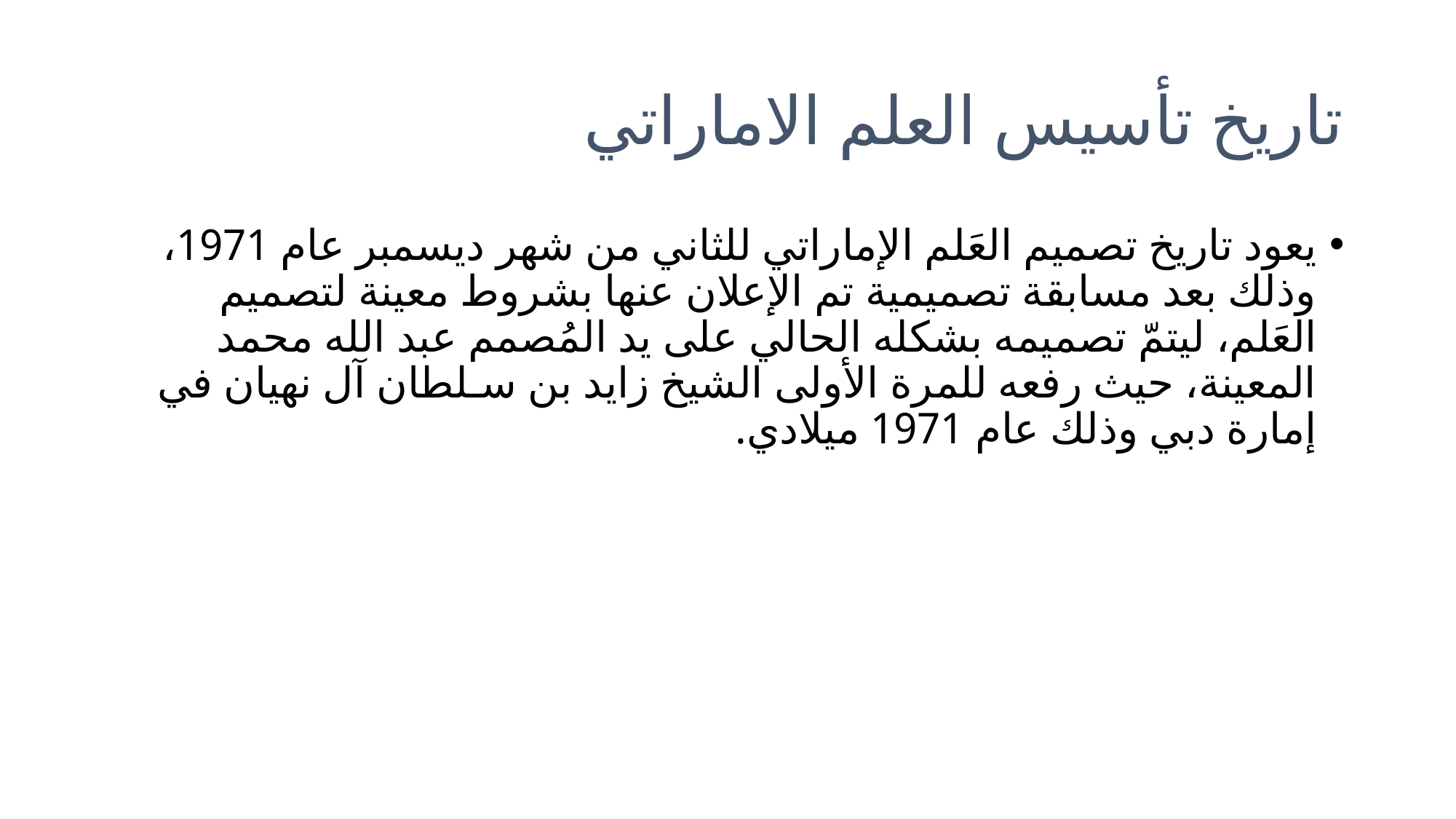

# تاريخ تأسيس العلم الاماراتي
يعود تاريخ تصميم العَلم الإماراتي للثاني من شهر ديسمبر عام 1971، وذلك بعد مسابقة تصميمية تم الإعلان عنها بشروط معينة لتصميم العَلم، ليتمّ تصميمه بشكله الحالي على يد المُصمم عبد الله محمد المعينة، حيث رفعه للمرة الأولى الشيخ زايد بن سـلطان آل نهيان في إمارة دبي وذلك عام 1971 ميلادي.